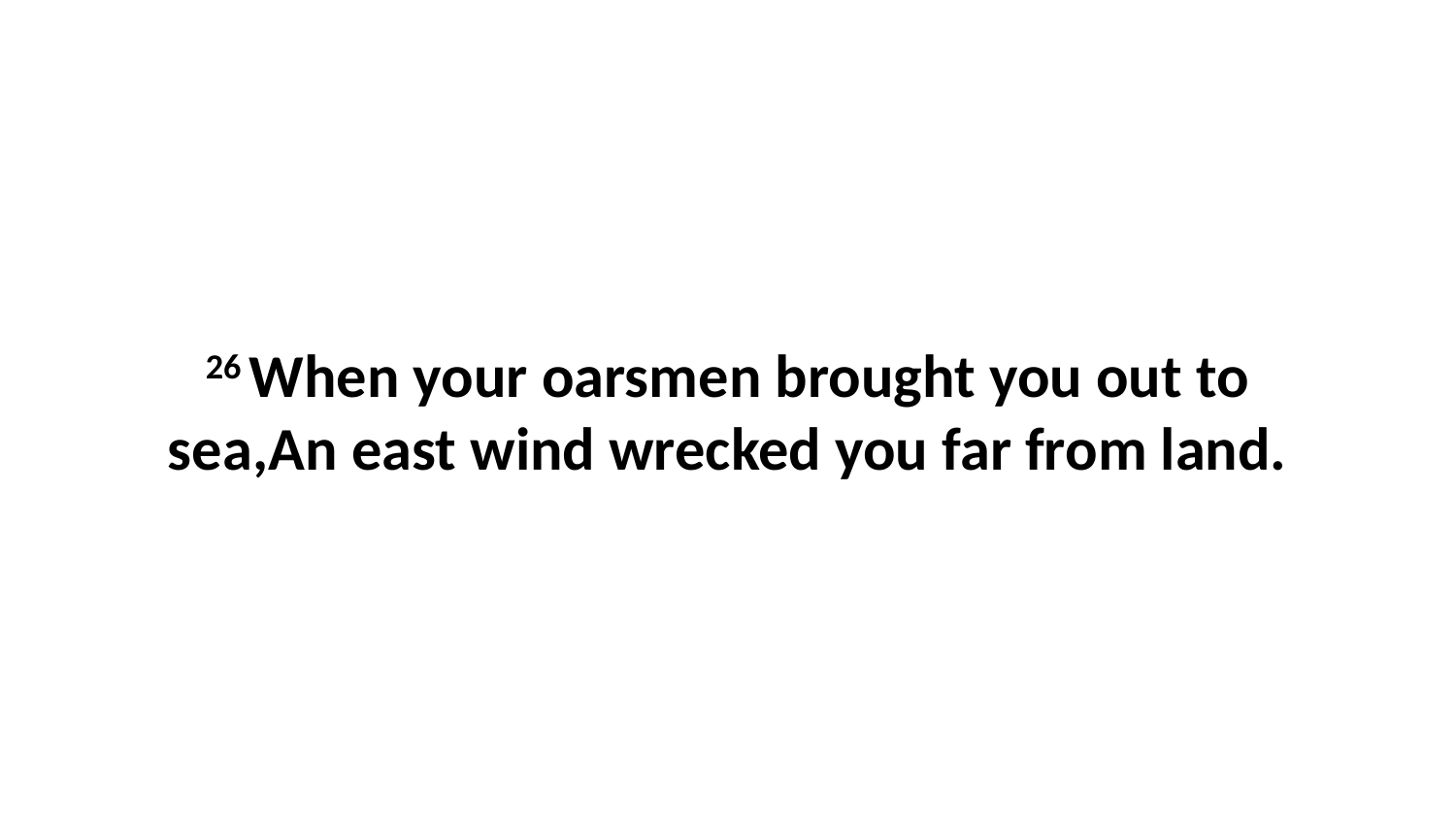

26 When your oarsmen brought you out to sea,An east wind wrecked you far from land.